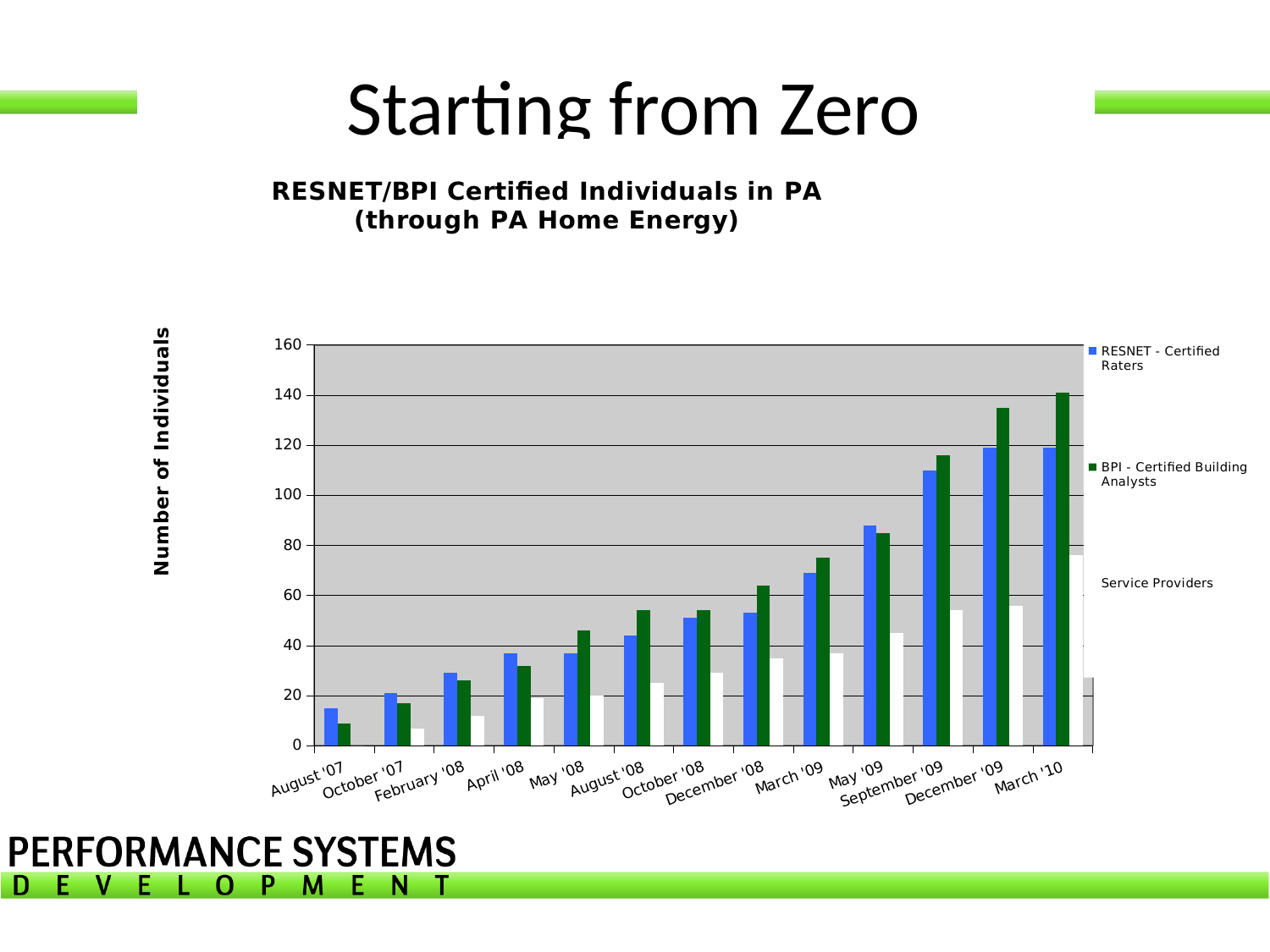

# Starting from Zero

### Chart: RESNET/BPI Certified Individuals in PA
(through PA Home Energy)

| Category | RESNET - Certified Raters | BPI - Certified Building Analysts | Service Providers |
|---|---|---|---|
| August '07 | 15.0 | 9.0 | 0.0 |
| October '07 | 21.0 | 17.0 | 7.0 |
| February '08 | 29.0 | 26.0 | 12.0 |
| April '08 | 37.0 | 32.0 | 19.0 |
| May '08 | 37.0 | 46.0 | 20.0 |
| August '08 | 44.0 | 54.0 | 25.0 |
| October '08 | 51.0 | 54.0 | 29.0 |
| December '08 | 53.0 | 64.0 | 35.0 |
| March '09 | 69.0 | 75.0 | 37.0 |
| May '09 | 88.0 | 85.0 | 45.0 |
| September '09 | 110.0 | 116.0 | 54.0 |
| December '09 | 119.0 | 135.0 | 56.0 |
| March '10 | 119.0 | 141.0 | 76.0 |